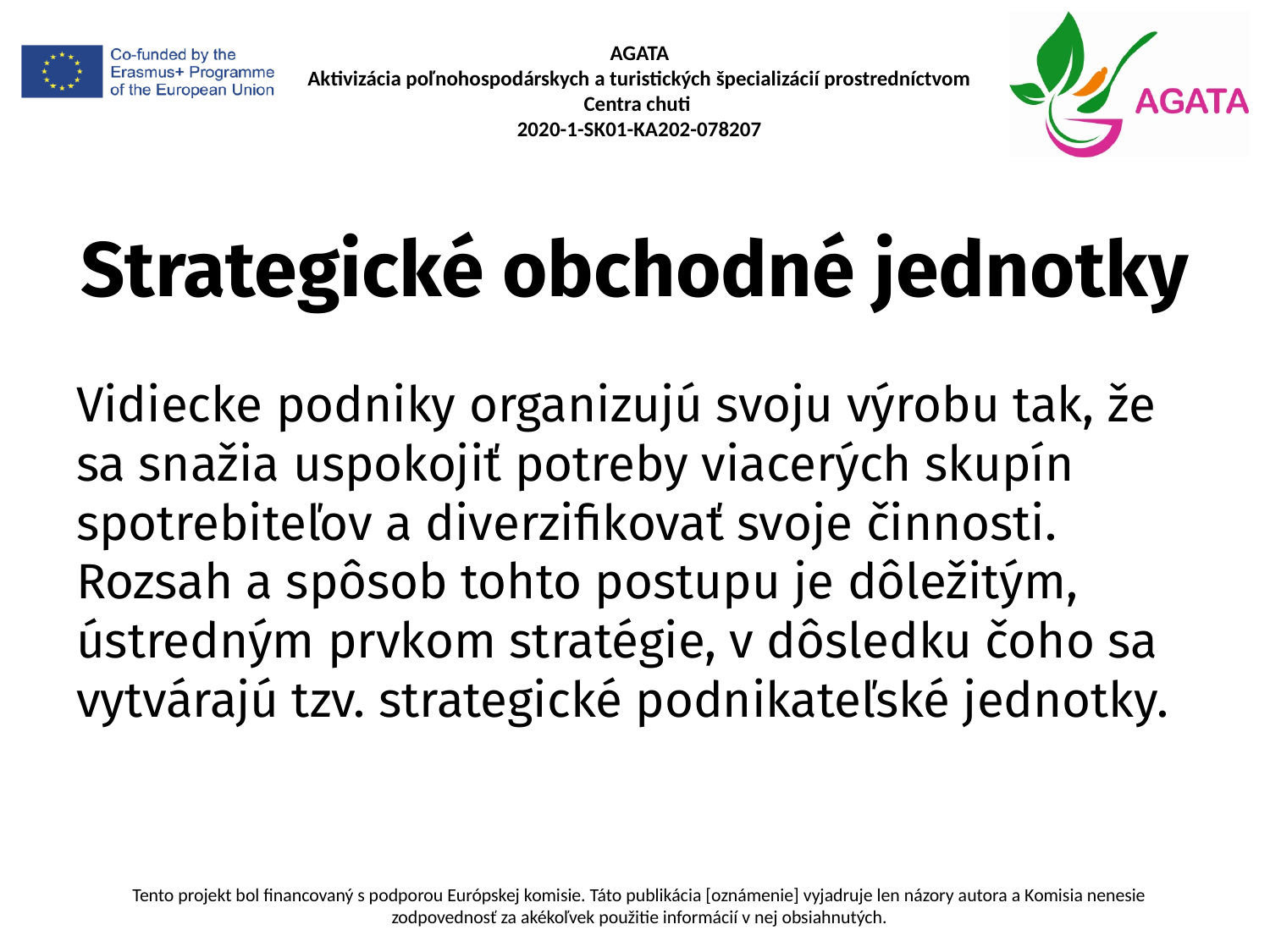

# Strategické obchodné jednotky
Vidiecke podniky organizujú svoju výrobu tak, že sa snažia uspokojiť potreby viacerých skupín spotrebiteľov a diverzifikovať svoje činnosti. Rozsah a spôsob tohto postupu je dôležitým, ústredným prvkom stratégie, v dôsledku čoho sa vytvárajú tzv. strategické podnikateľské jednotky.